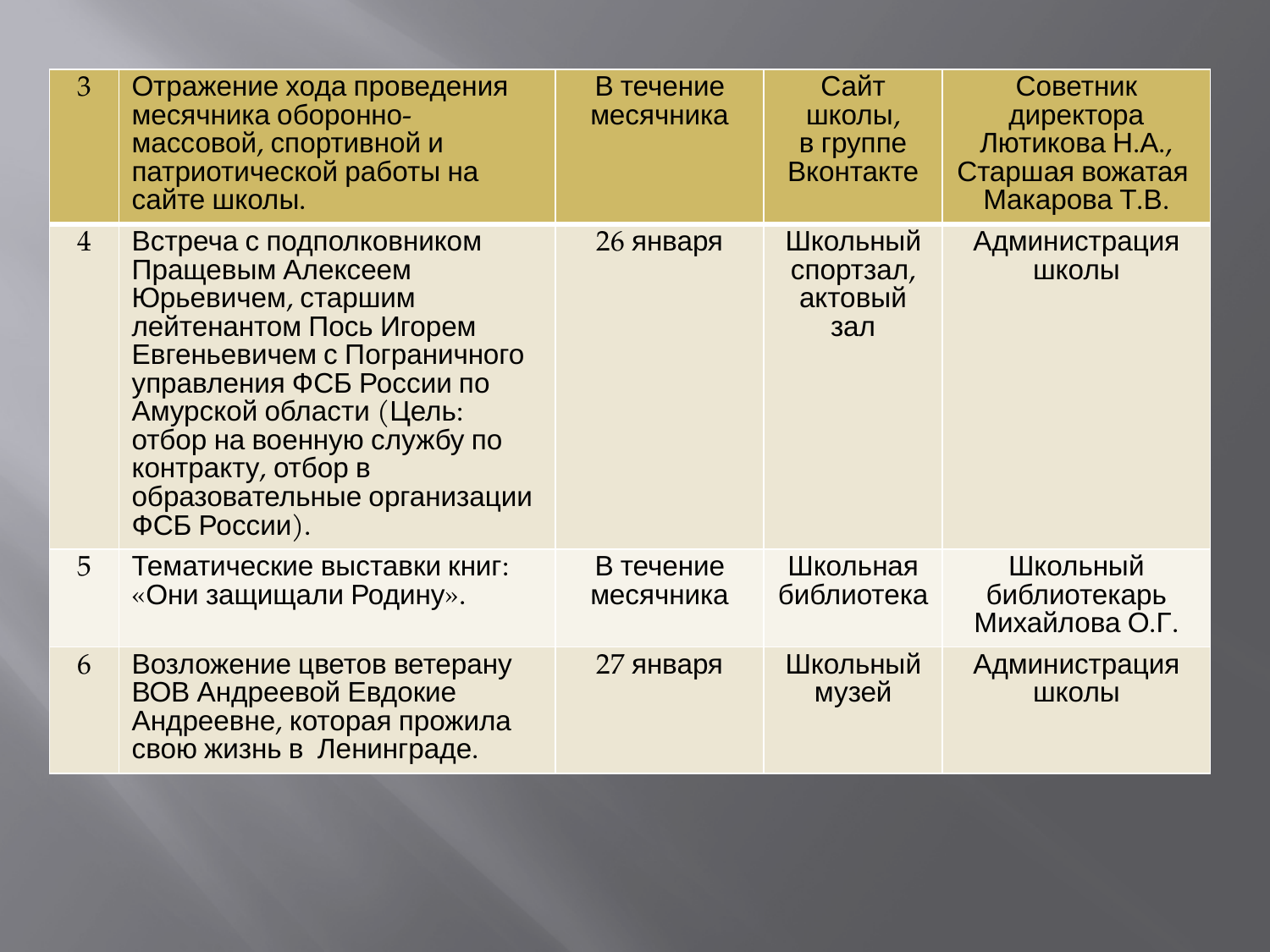

| 3 | Отражение хода проведения месячника оборонно-массовой, спортивной и патриотической работы на сайте школы. | В течение месячника | Сайт школы, в группе Вконтакте | Советник директора Лютикова Н.А., Старшая вожатая Макарова Т.В. |
| --- | --- | --- | --- | --- |
| 4 | Встреча с подполковником Пращевым Алексеем Юрьевичем, старшим лейтенантом Пось Игорем Евгеньевичем с Пограничного управления ФСБ России по Амурской области (Цель: отбор на военную службу по контракту, отбор в образовательные организации ФСБ России). | 26 января | Школьный спортзал, актовый зал | Администрация школы |
| 5 | Тематические выставки книг: «Они защищали Родину». | В течение месячника | Школьная библиотека | Школьный библиотекарь Михайлова О.Г. |
| 6 | Возложение цветов ветерану ВОВ Андреевой Евдокие Андреевне, которая прожила свою жизнь в Ленинграде. | 27 января | Школьный музей | Администрация школы |